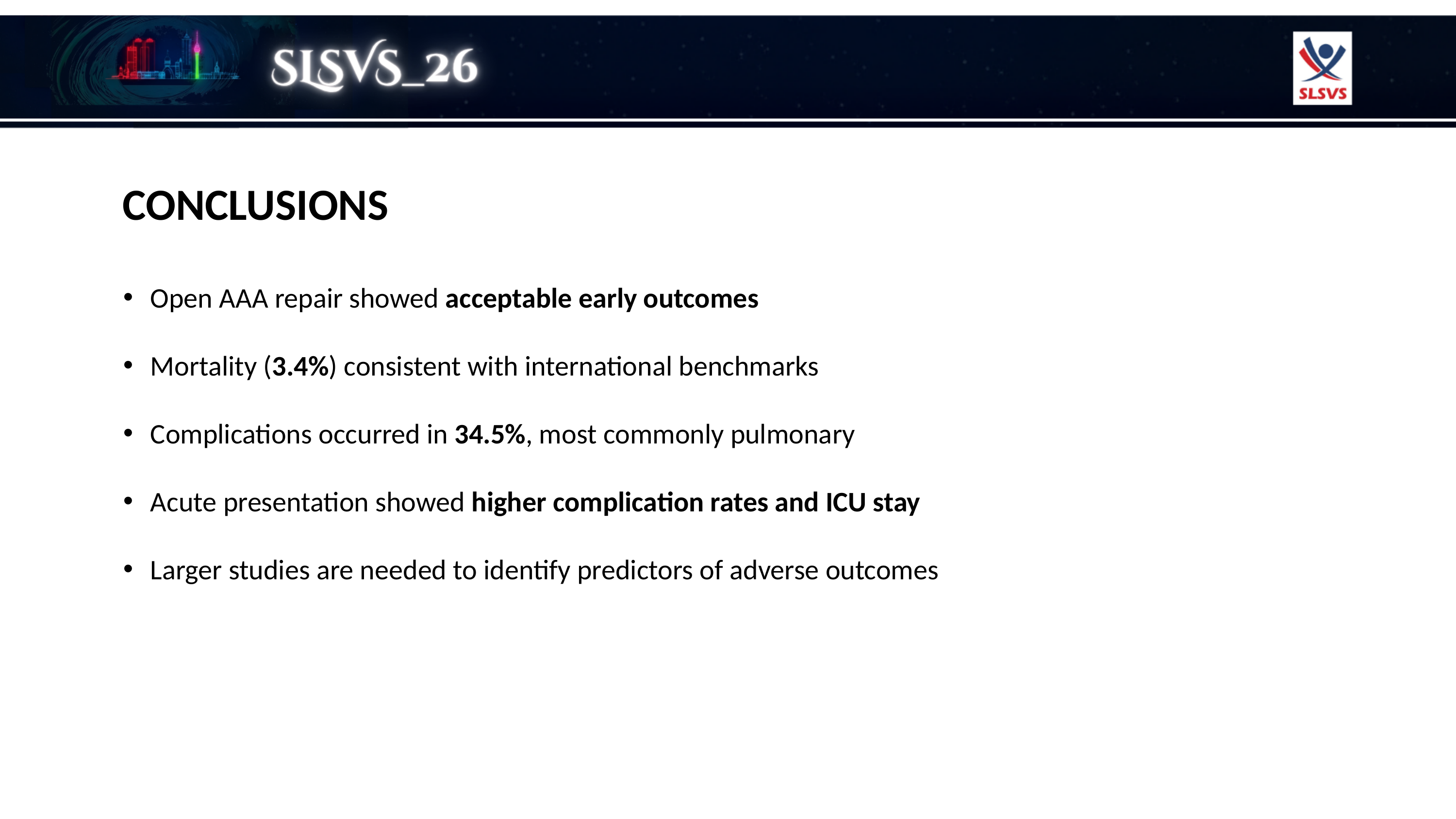

CONCLUSIONS
Open AAA repair showed acceptable early outcomes

Mortality (3.4%) consistent with international benchmarks

Complications occurred in 34.5%, most commonly pulmonary

Acute presentation showed higher complication rates and ICU stay

Larger studies are needed to identify predictors of adverse outcomes